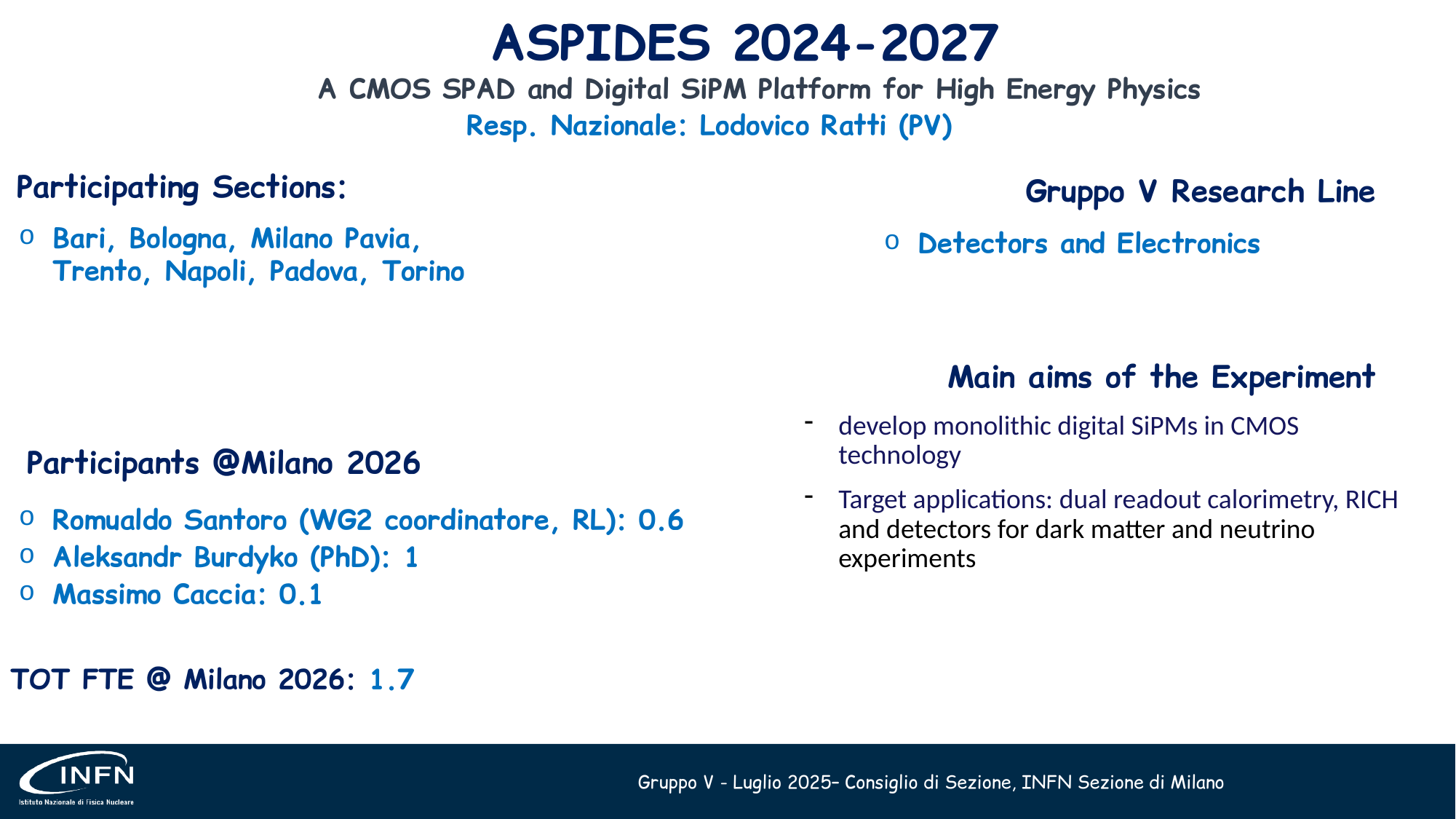

# ASPIDES 2024-2027
A CMOS SPAD and Digital SiPM Platform for High Energy Physics
Resp. Nazionale: Lodovico Ratti (PV)
Participating Sections:

Gruppo V Research Line

Bari, Bologna, Milano Pavia, Trento, Napoli, Padova, Torino

Detectors and Electronics
Main aims of the Experiment

develop monolithic digital SiPMs in CMOS technology
Target applications: dual readout calorimetry, RICH and detectors for dark matter and neutrino experiments

Participants @Milano 2026

Romualdo Santoro (WG2 coordinatore, RL): 0.6
Aleksandr Burdyko (PhD): 1
Massimo Caccia: 0.1

TOT FTE @ Milano 2026: 1.7